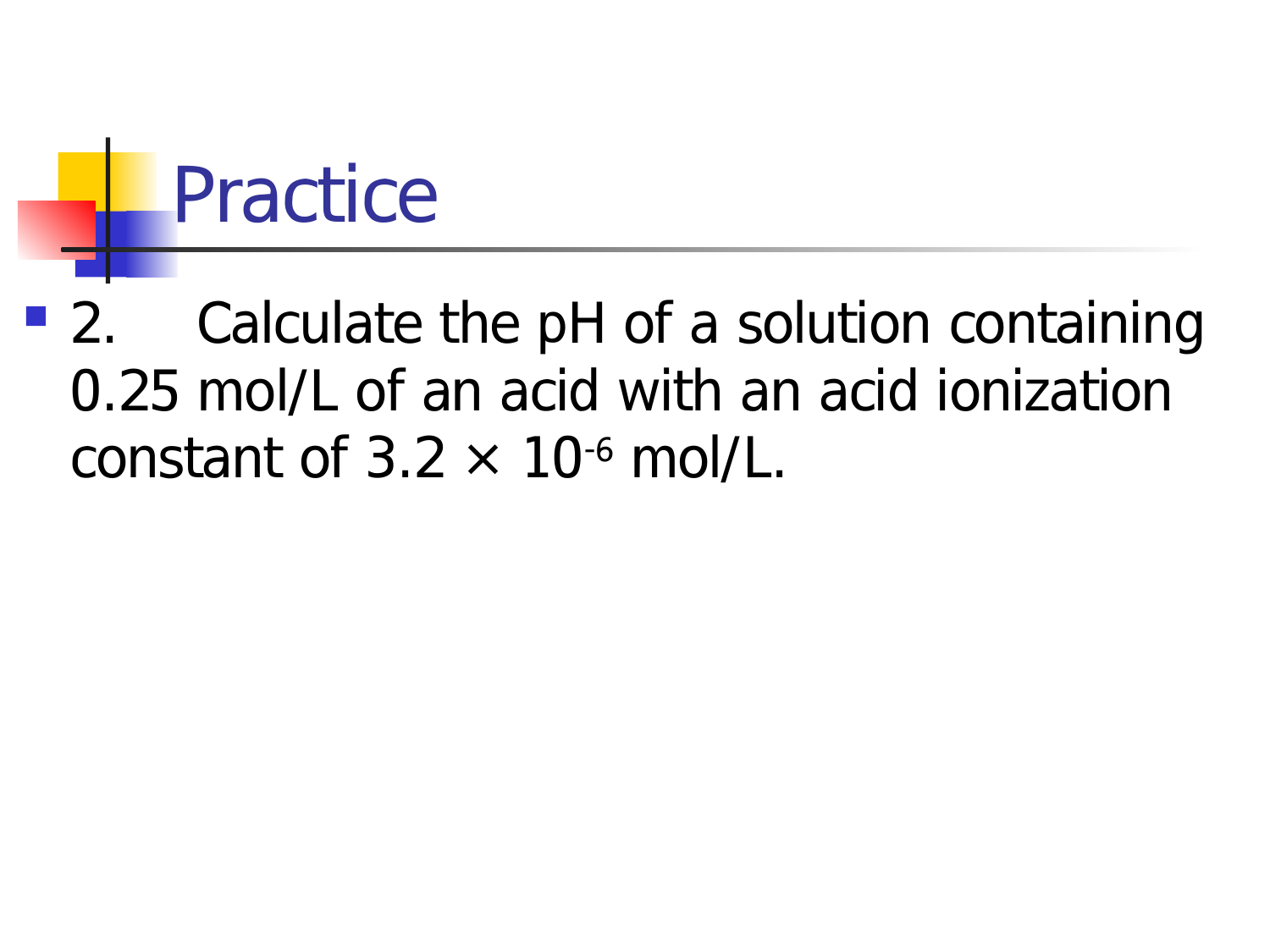

# Practice
2.	Calculate the pH of a solution containing 0.25 mol/L of an acid with an acid ionization constant of 3.2 × 10-6 mol/L.